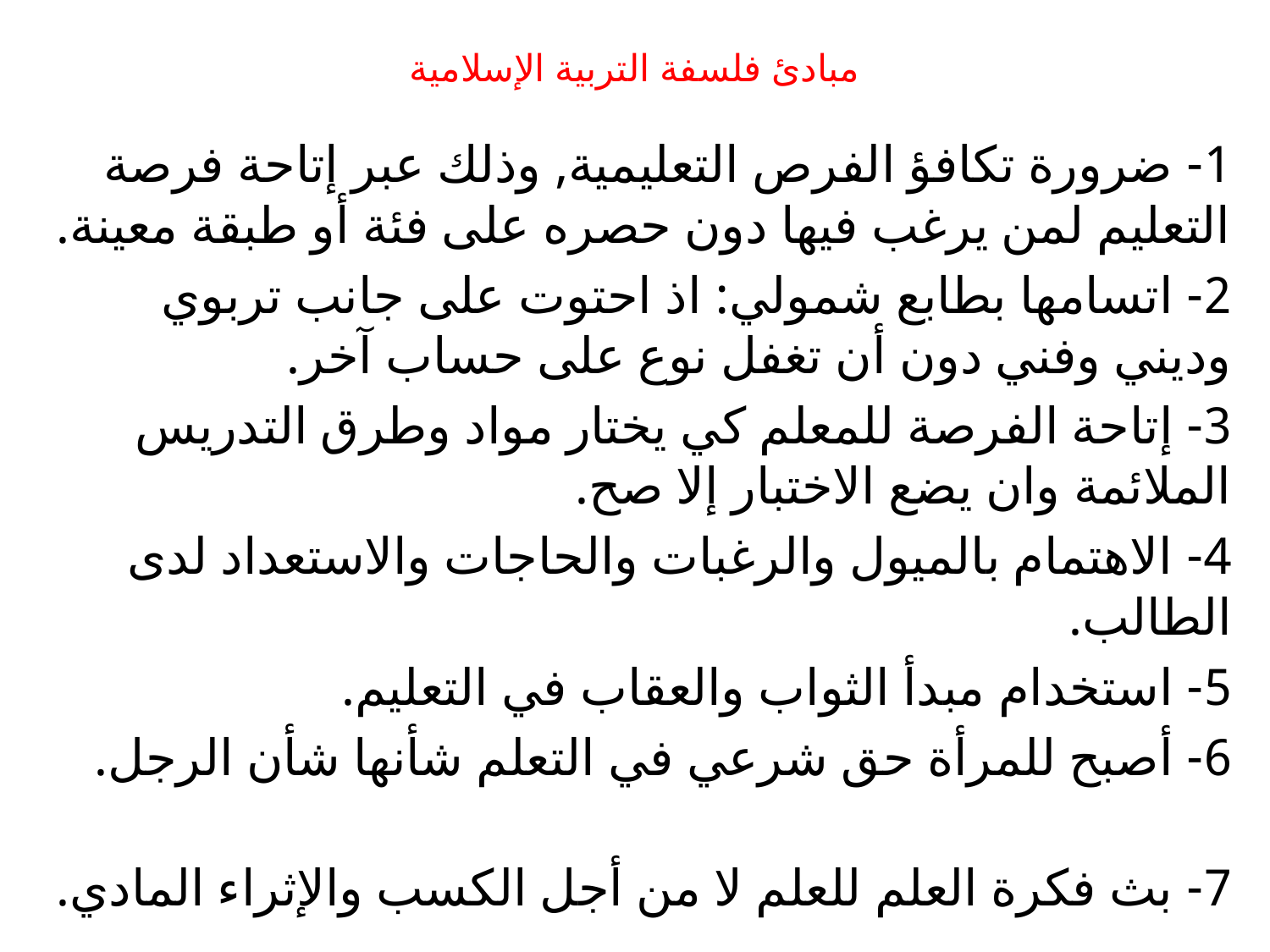

# مبادئ فلسفة التربية الإسلامية
1- ضرورة تكافؤ الفرص التعليمية, وذلك عبر إتاحة فرصة التعليم لمن يرغب فيها دون حصره على فئة أو طبقة معينة.
2- اتسامها بطابع شمولي: اذ احتوت على جانب تربوي وديني وفني دون أن تغفل نوع على حساب آخر.
3- إتاحة الفرصة للمعلم كي يختار مواد وطرق التدريس الملائمة وان يضع الاختبار إلا صح.
4- الاهتمام بالميول والرغبات والحاجات والاستعداد لدى الطالب.
5- استخدام مبدأ الثواب والعقاب في التعليم.
6- أصبح للمرأة حق شرعي في التعلم شأنها شأن الرجل.
7- بث فكرة العلم للعلم لا من أجل الكسب والإثراء المادي.